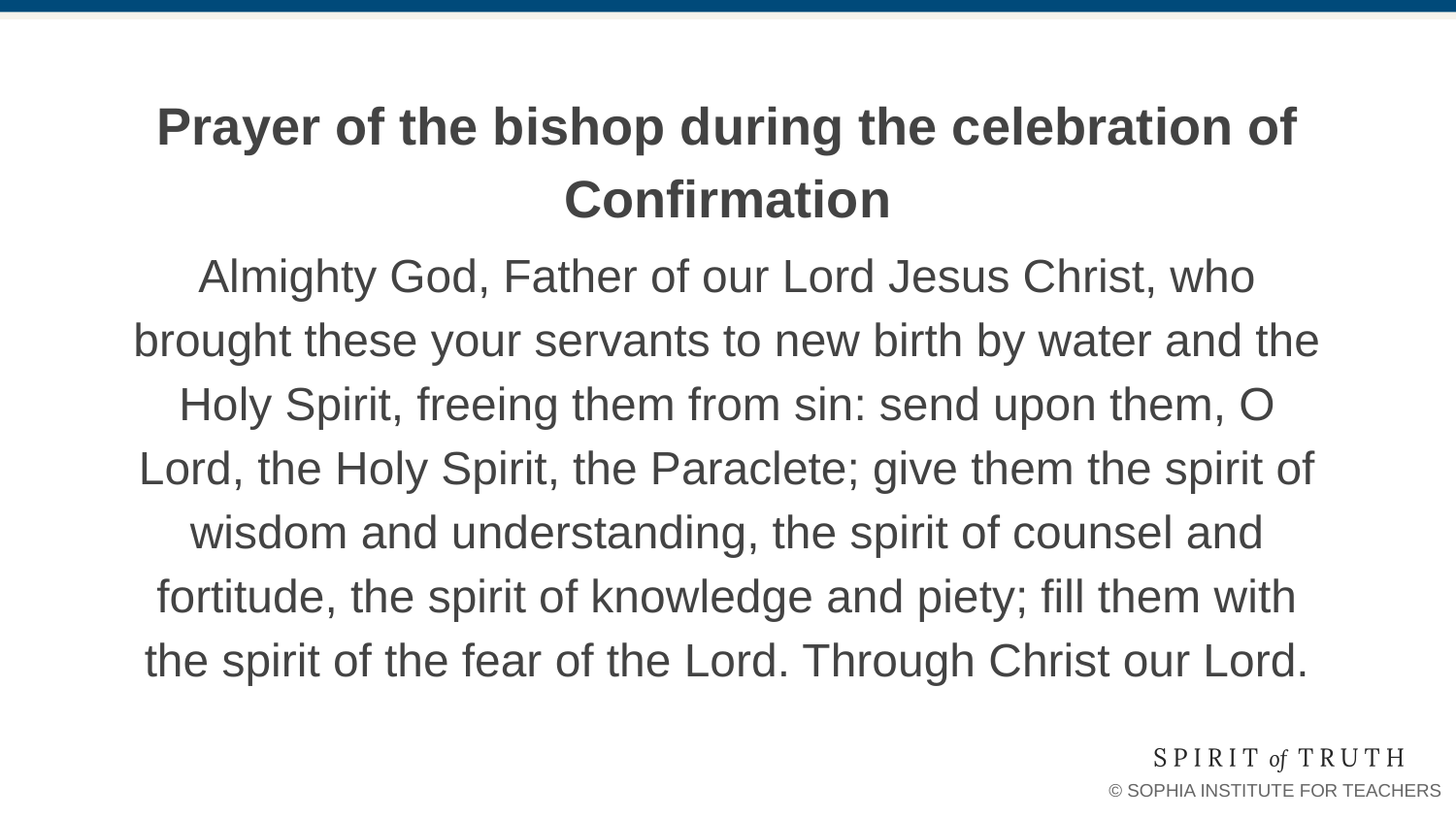

# Prayer of the bishop during the celebration of Confirmation

Almighty God, Father of our Lord Jesus Christ, who brought these your servants to new birth by water and the Holy Spirit, freeing them from sin: send upon them, O Lord, the Holy Spirit, the Paraclete; give them the spirit of wisdom and understanding, the spirit of counsel and fortitude, the spirit of knowledge and piety; fill them with the spirit of the fear of the Lord. Through Christ our Lord.